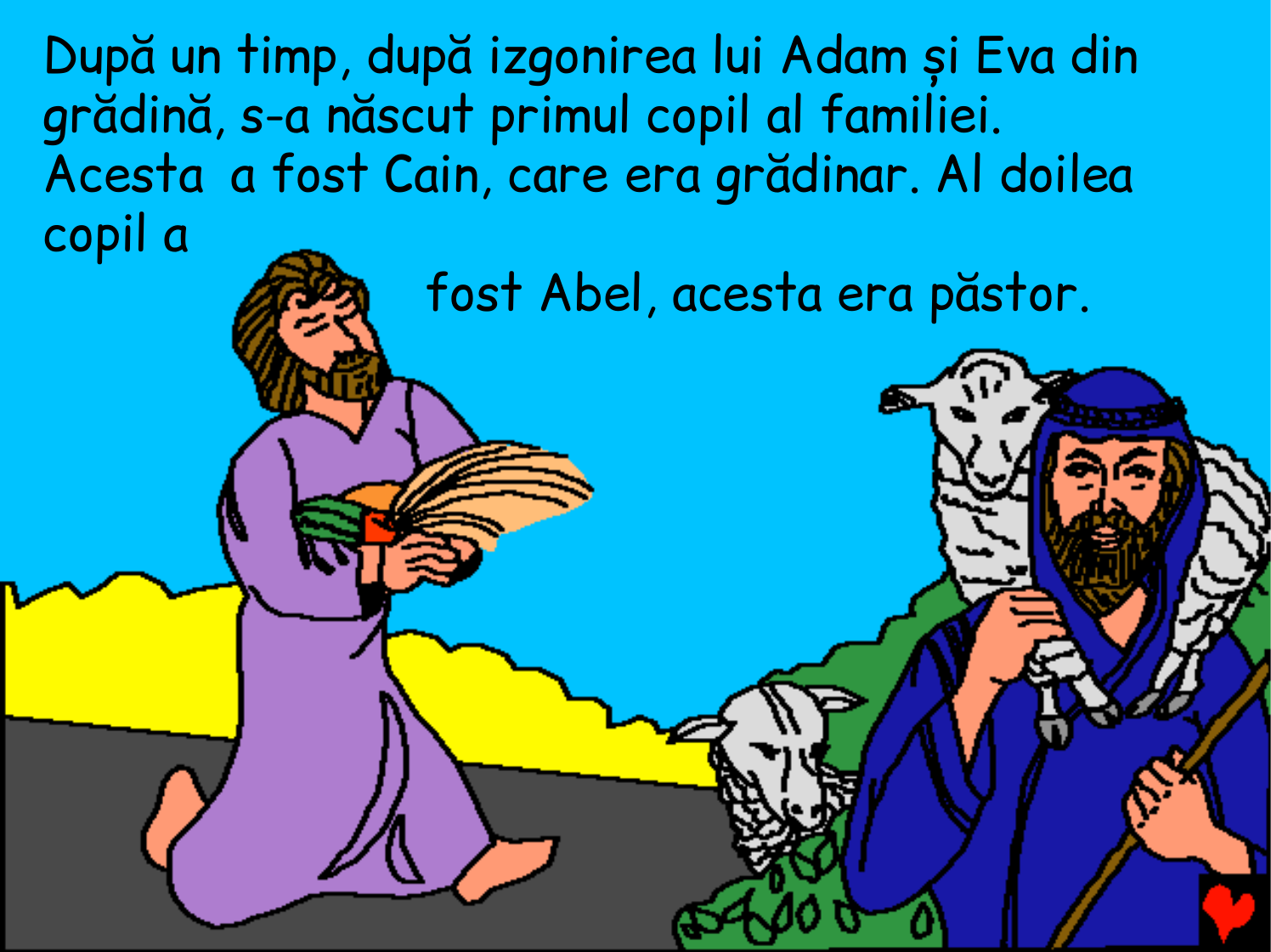

După un timp, după izgonirea lui Adam şi Eva din  grădină, s-a născut primul copil al familiei.	Acesta  a fost Cain, care era grădinar.	Al doilea copil a
fost Abel, acesta era păstor.